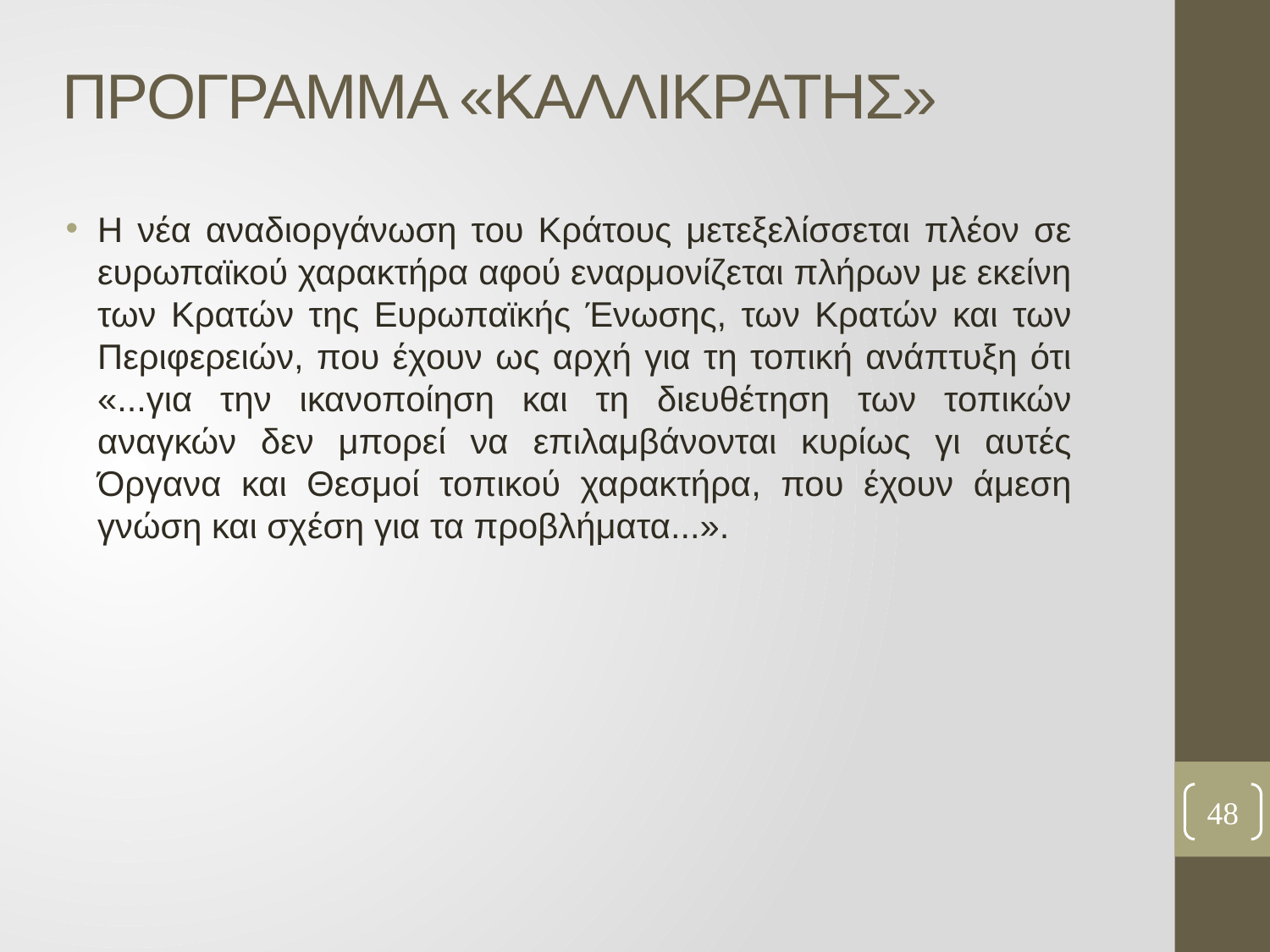

# ΠΡΟΓΡΑΜΜΑ «ΚΑΛΛΙΚΡΑΤΗΣ»
Η νέα αναδιοργάνωση του Κράτους μετεξελίσσεται πλέον σε ευρωπαϊκού χαρακτήρα αφού εναρμονίζεται πλήρων με εκείνη των Κρατών της Ευρωπαϊκής Ένωσης, των Κρατών και των Περιφερειών, που έχουν ως αρχή για τη τοπική ανάπτυξη ότι «...για την ικανοποίηση και τη διευθέτηση των τοπικών αναγκών δεν μπορεί να επιλαμβάνονται κυρίως γι αυτές Όργανα και Θεσμοί τοπικού χαρακτήρα, που έχουν άμεση γνώση και σχέση για τα προβλήματα...».

48